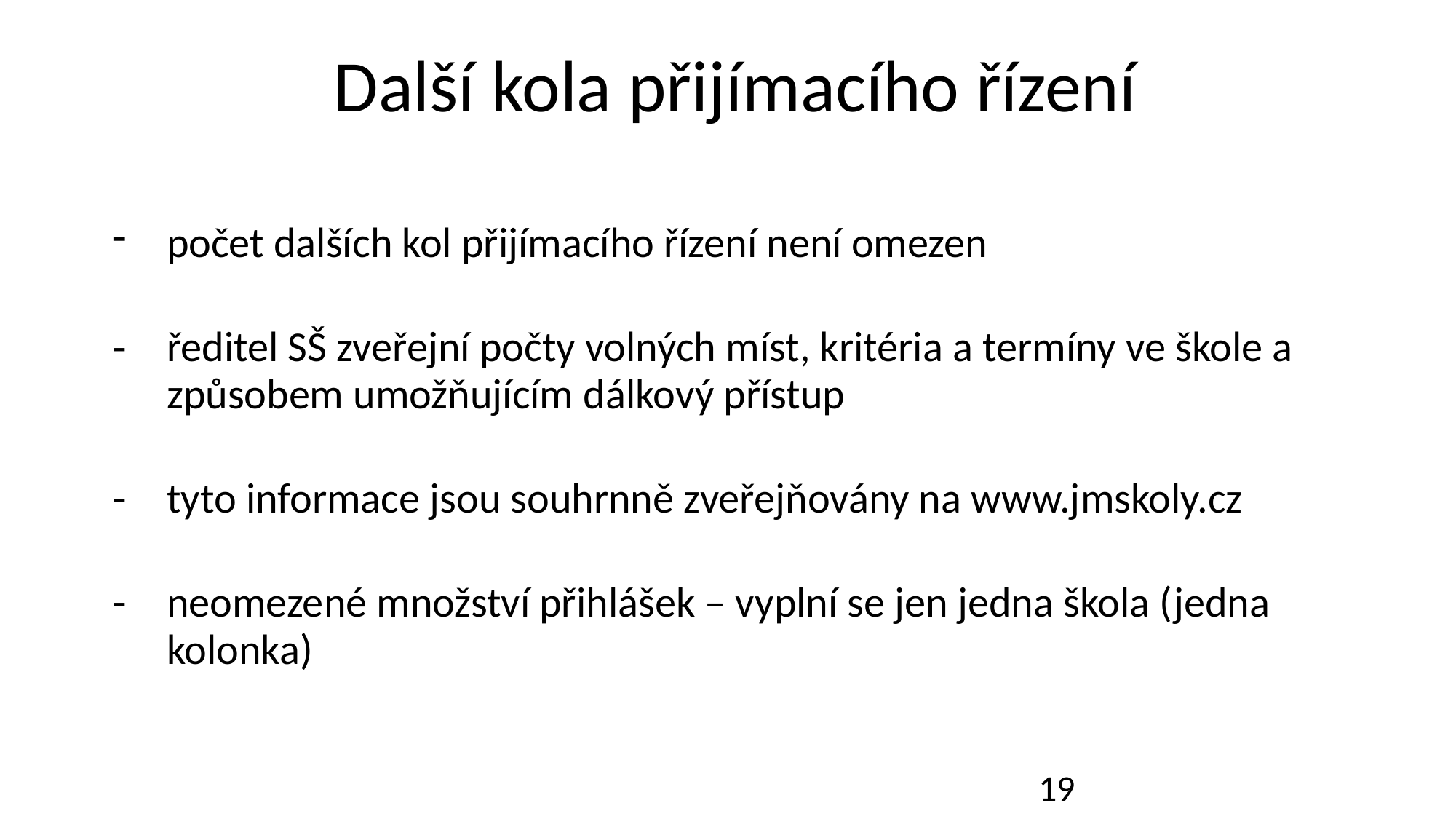

Další kola přijímacího řízení
počet dalších kol přijímacího řízení není omezen

ředitel SŠ zveřejní počty volných míst, kritéria a termíny ve škole a způsobem umožňujícím dálkový přístup

tyto informace jsou souhrnně zveřejňovány na www.jmskoly.cz

neomezené množství přihlášek – vyplní se jen jedna škola (jedna kolonka)

19